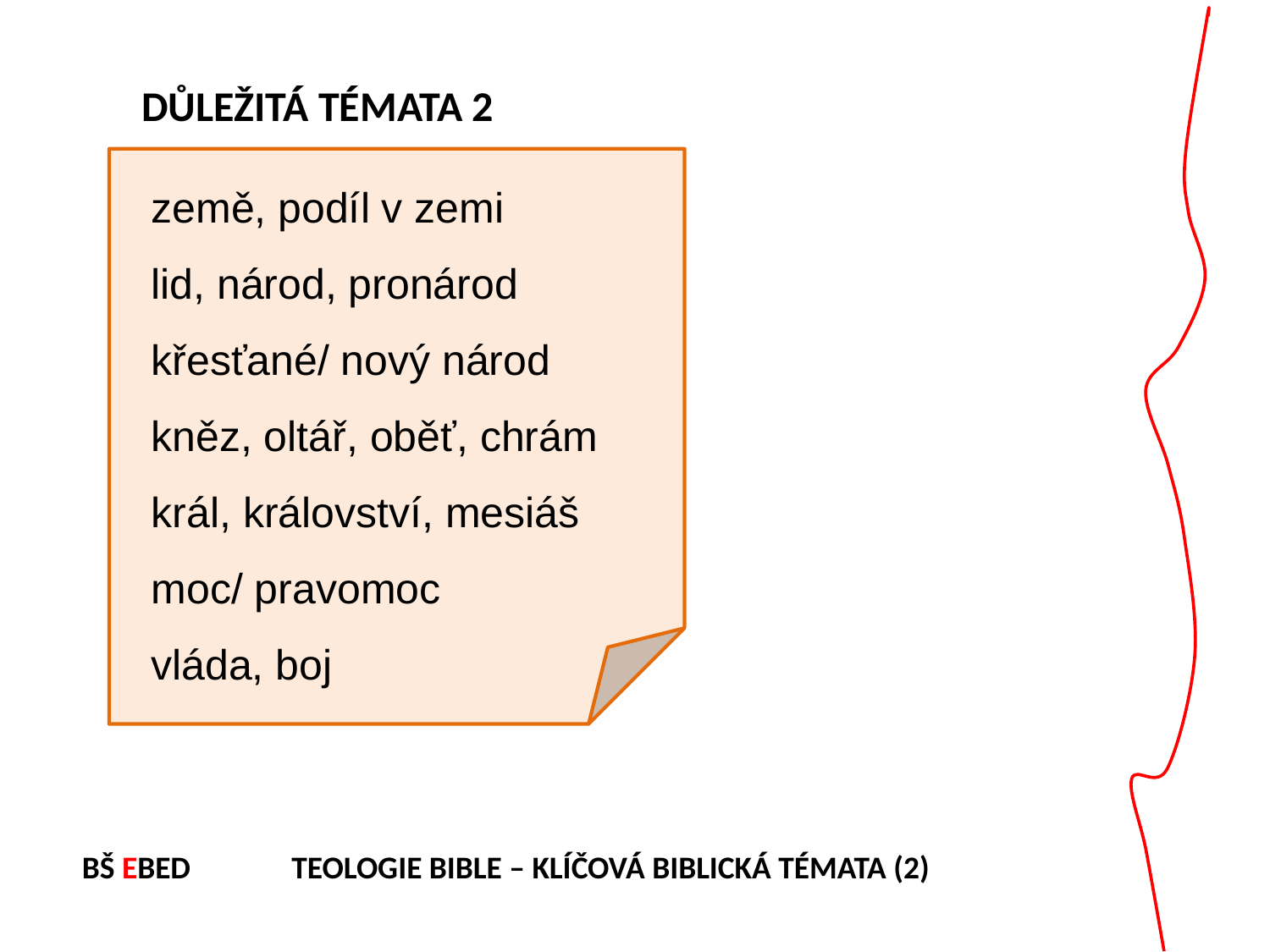

DŮLEŽITÁ TÉMATA 2

země, podíl v zemi
lid, národ, pronárod
křesťané/ nový národ
kněz, oltář, oběť, chrám
král, království, mesiáš
moc/ pravomoc
vláda, boj

BŠ EBED              TEOLOGIE BIBLE – KLÍČOVÁ BIBLICKÁ TÉMATA (2)